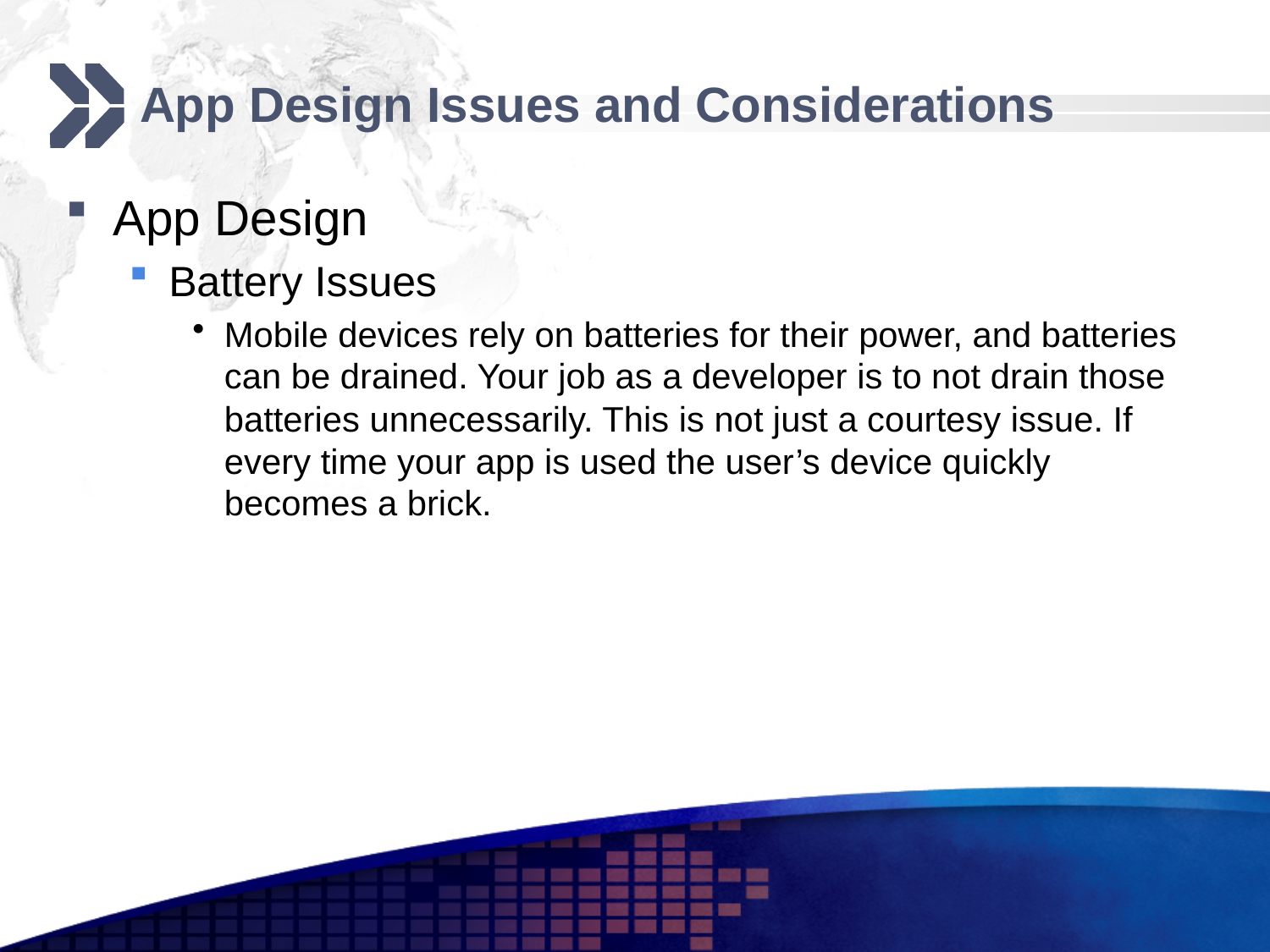

# App Design Issues and Considerations
App Design
Battery Issues
Mobile devices rely on batteries for their power, and batteries can be drained. Your job as a developer is to not drain those batteries unnecessarily. This is not just a courtesy issue. If every time your app is used the user’s device quickly becomes a brick.